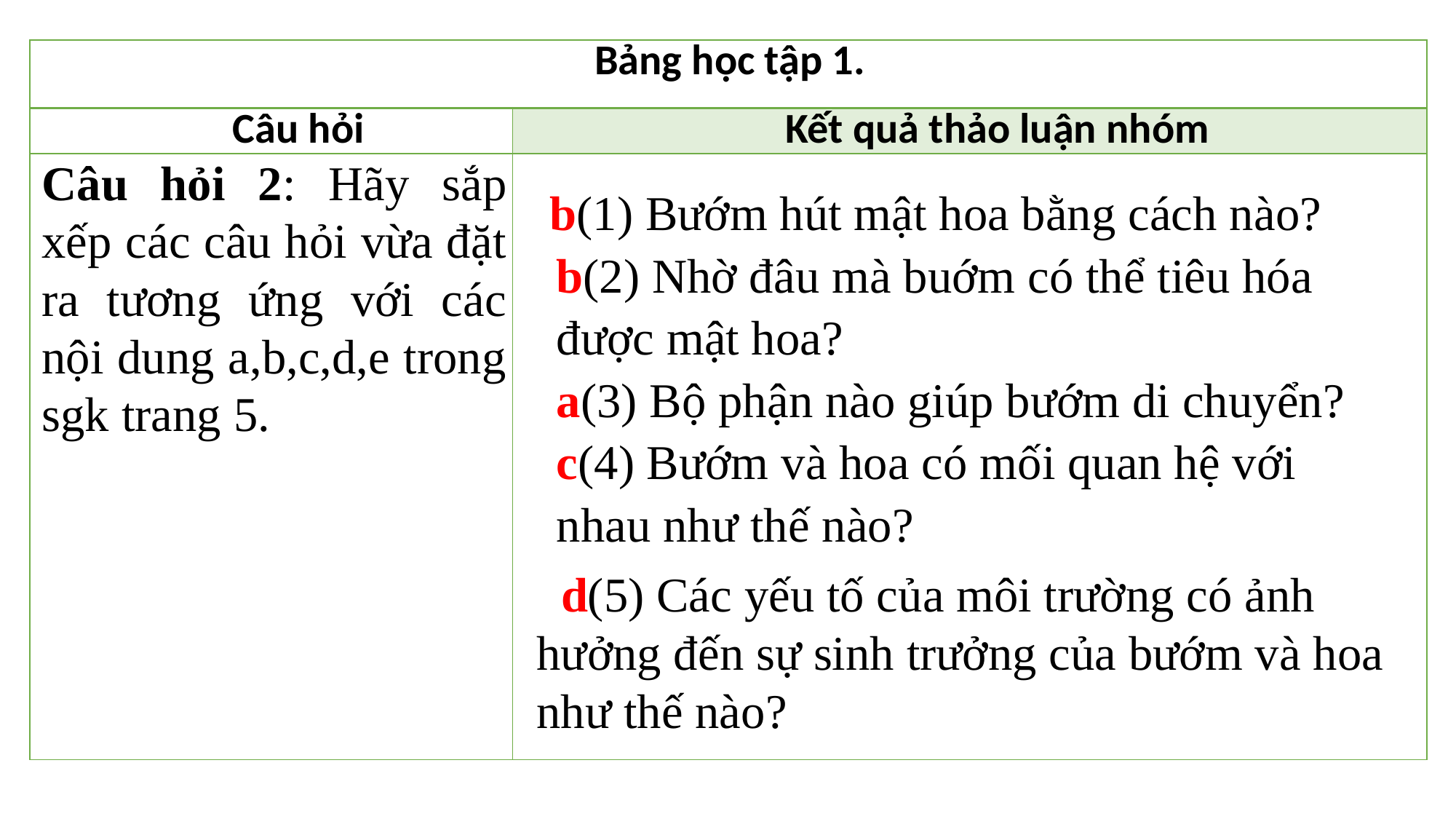

| Bảng học tập 1. |  |
| --- | --- |
| Câu hỏi | Kết quả thảo luận nhóm |
| Câu hỏi 2: Hãy sắp xếp các câu hỏi vừa đặt ra tương ứng với các nội dung a,b,c,d,e trong sgk trang 5. |  |
b(1) Bướm hút mật hoa bằng cách nào?
b(2) Nhờ đâu mà buớm có thể tiêu hóa được mật hoa?
a(3) Bộ phận nào giúp bướm di chuyển?
c(4) Bướm và hoa có mối quan hệ với nhau như thế nào?
  d(5) Các yếu tố của môi trường có ảnh hưởng đến sự sinh trưởng của bướm và hoa như thế nào?